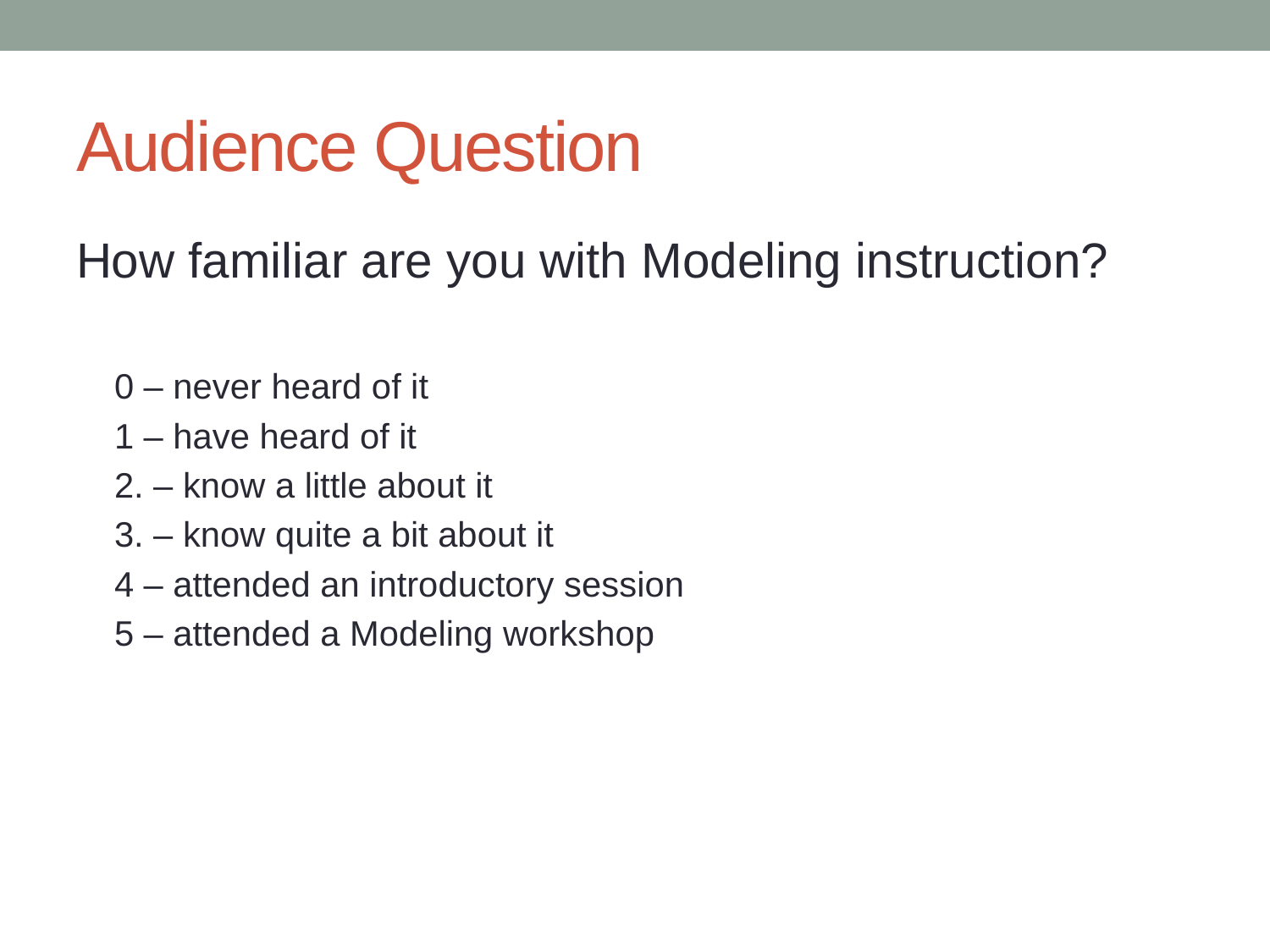

# Audience Question
How familiar are you with Modeling instruction?

0 – never heard of it
1 – have heard of it
2. – know a little about it
3. – know quite a bit about it
4 – attended an introductory session
5 – attended a Modeling workshop